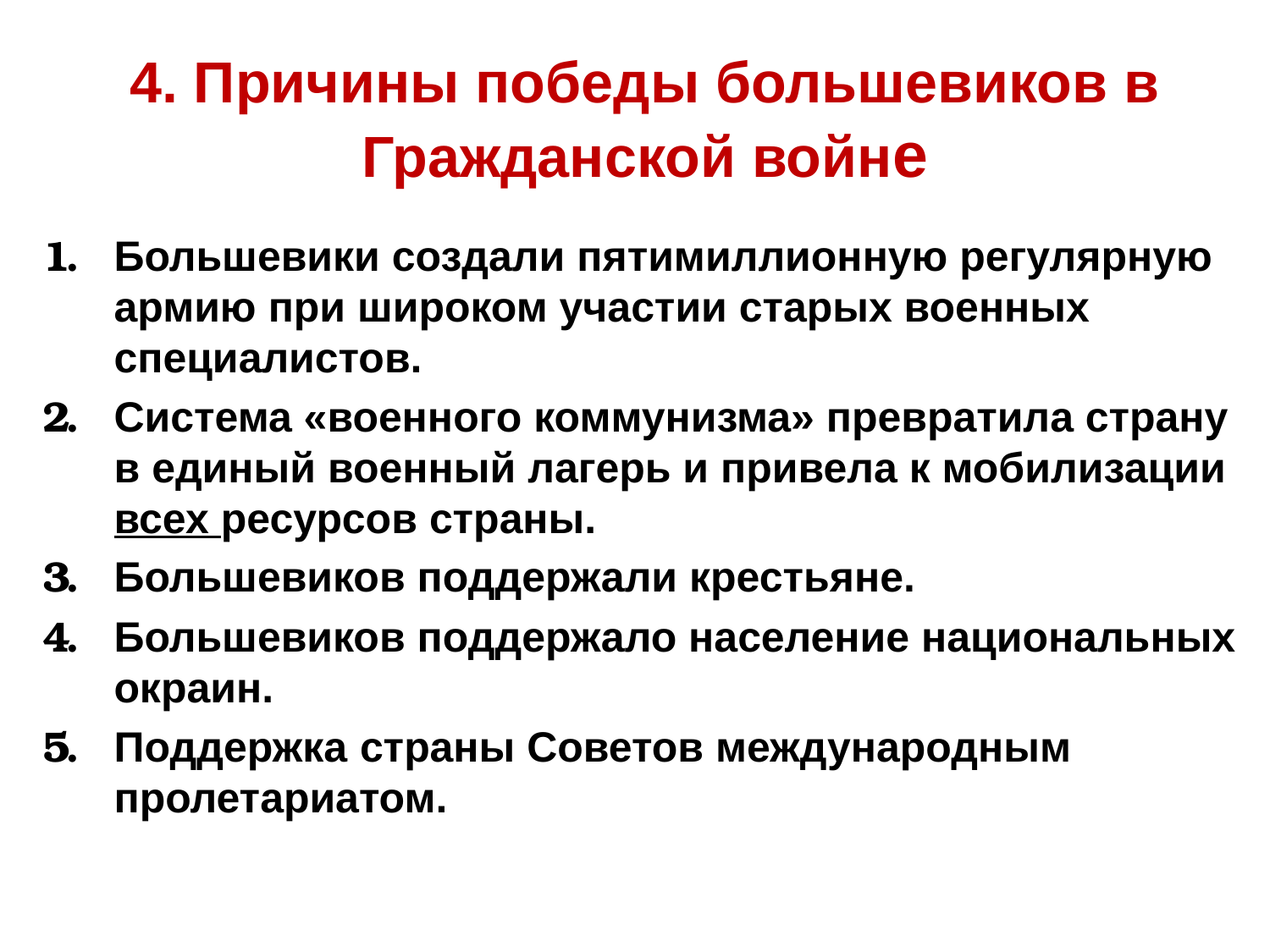

# 4. Причины победы большевиков в Гражданской войне
Большевики создали пятимиллионную регулярную армию при широком участии старых военных специалистов.
Система «военного коммунизма» превратила страну в единый военный лагерь и привела к мобилизации всех ресурсов страны.
Большевиков поддержали крестьяне.
Большевиков поддержало население национальных окраин.
Поддержка страны Советов международным пролетариатом.